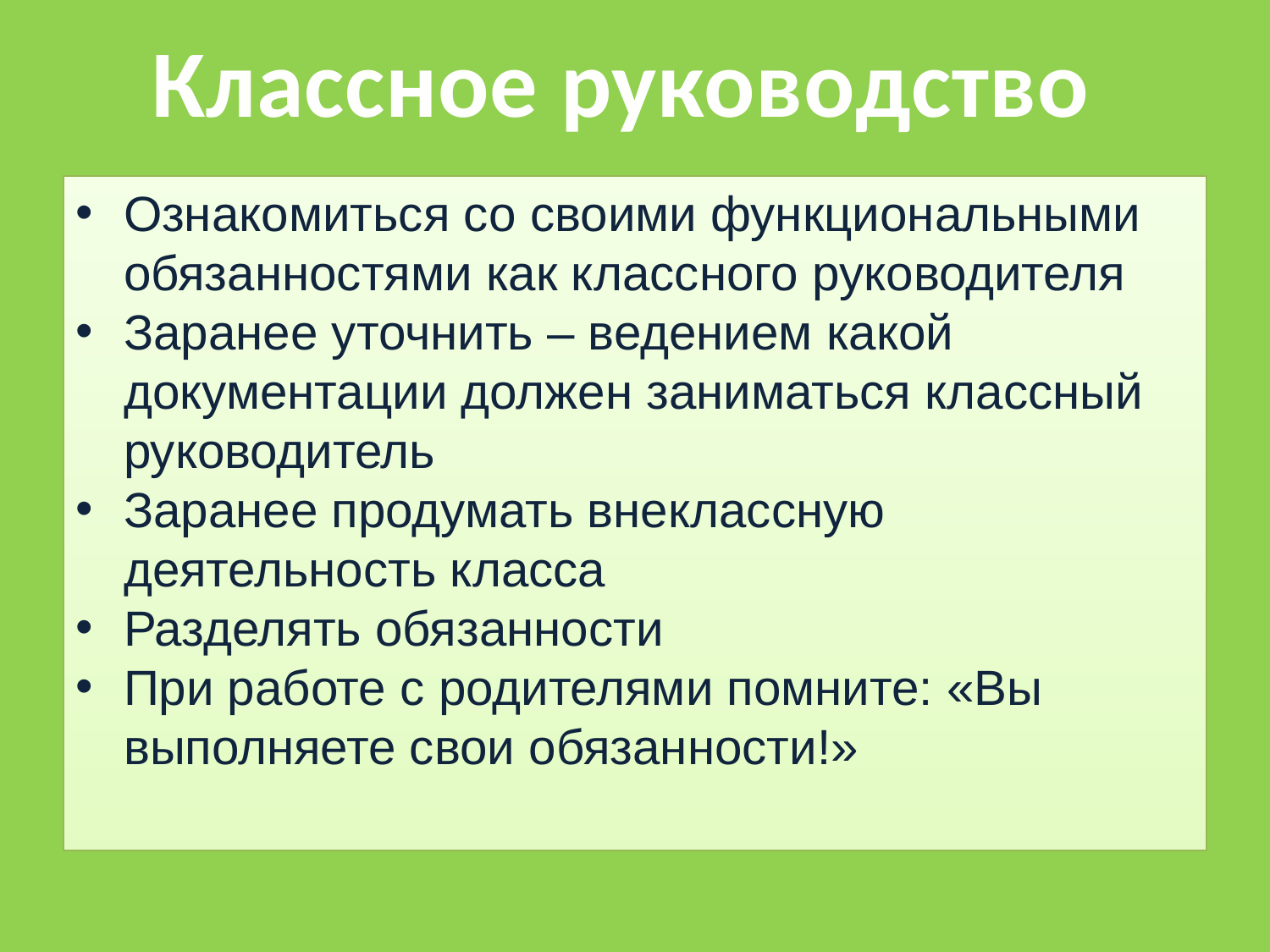

Классное руководство
Ознакомиться со своими функциональными обязанностями как классного руководителя
Заранее уточнить – ведением какой документации должен заниматься классный руководитель
Заранее продумать внеклассную деятельность класса
Разделять обязанности
При работе с родителями помните: «Вы выполняете свои обязанности!»